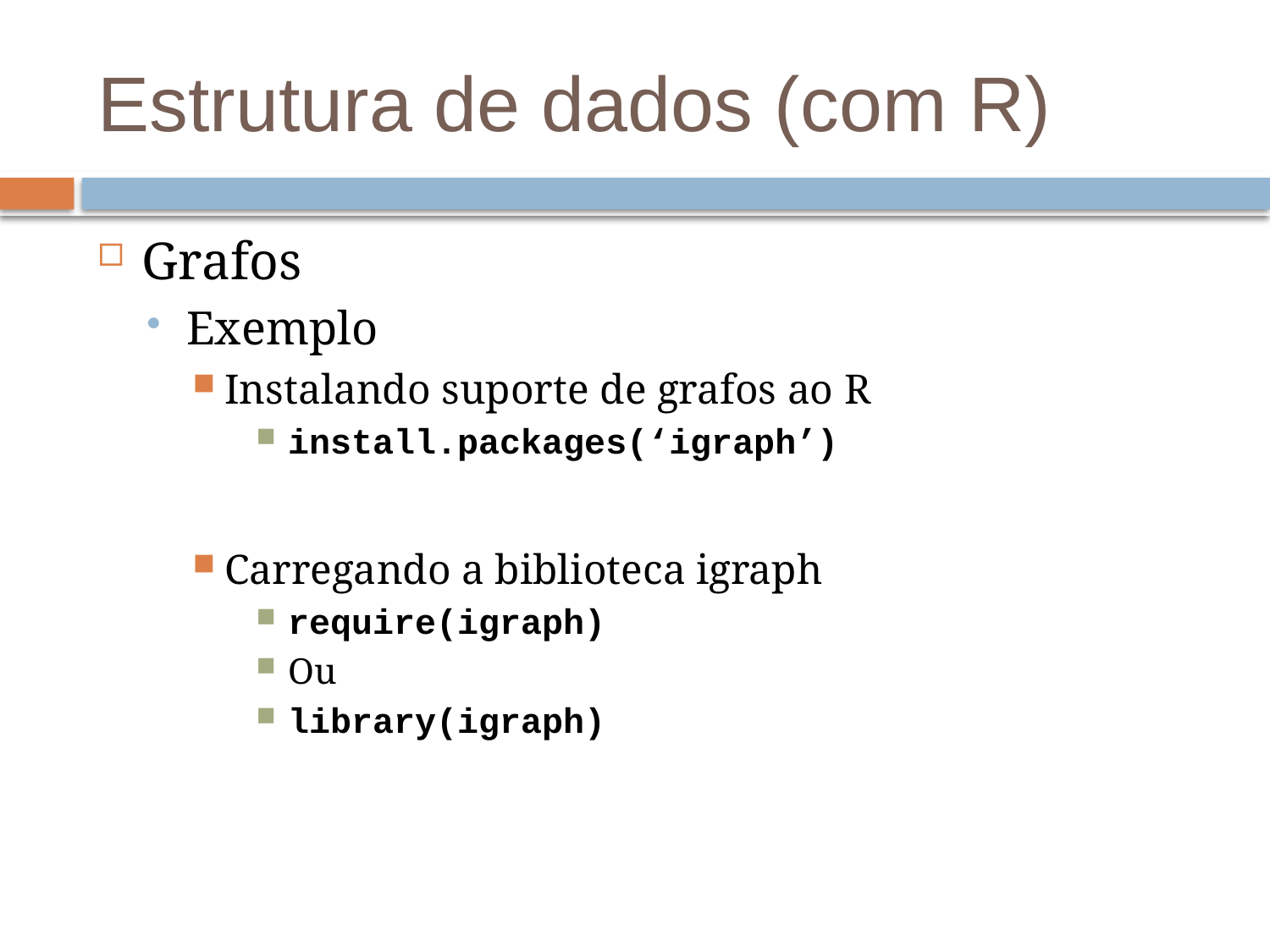

# Estrutura de dados (com R)
Grafos
Exemplo
Instalando suporte de grafos ao R
install.packages(‘igraph’)

Carregando a biblioteca igraph
require(igraph)
Ou
library(igraph)